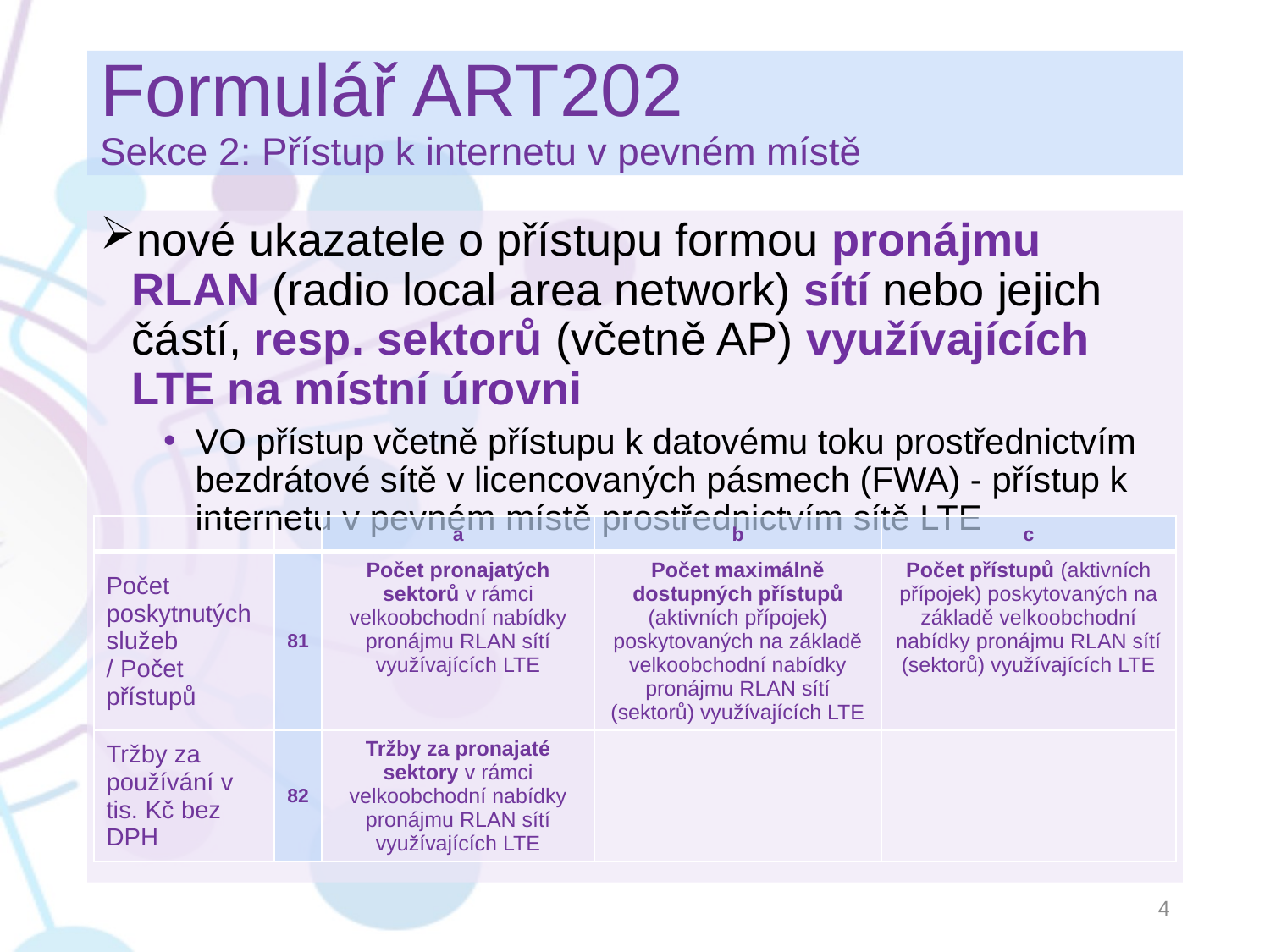

Formulář ART202
Sekce 2: Přístup k internetu v pevném místě
nové ukazatele o přístupu formou pronájmu RLAN (radio local area network) sítí nebo jejich částí, resp. sektorů (včetně AP) využívajících LTE na místní úrovni
VO přístup včetně přístupu k datovému toku prostřednictvím bezdrátové sítě v licencovaných pásmech (FWA) - přístup k internetu v pevném místě prostřednictvím sítě LTE

|  |  | a | b | c |
| --- | --- | --- | --- | --- |
| Počet poskytnutých služeb / Počet přístupů | 81 | Počet pronajatých sektorů v rámci velkoobchodní nabídky pronájmu RLAN sítí využívajících LTE | Počet maximálně dostupných přístupů (aktivních přípojek) poskytovaných na základě velkoobchodní nabídky pronájmu RLAN sítí (sektorů) využívajících LTE | Počet přístupů (aktivních přípojek) poskytovaných na základě velkoobchodní nabídky pronájmu RLAN sítí (sektorů) využívajících LTE |
| Tržby za používání v tis. Kč bez DPH | 82 | Tržby za pronajaté sektory v rámci velkoobchodní nabídky pronájmu RLAN sítí využívajících LTE |  |  |
4